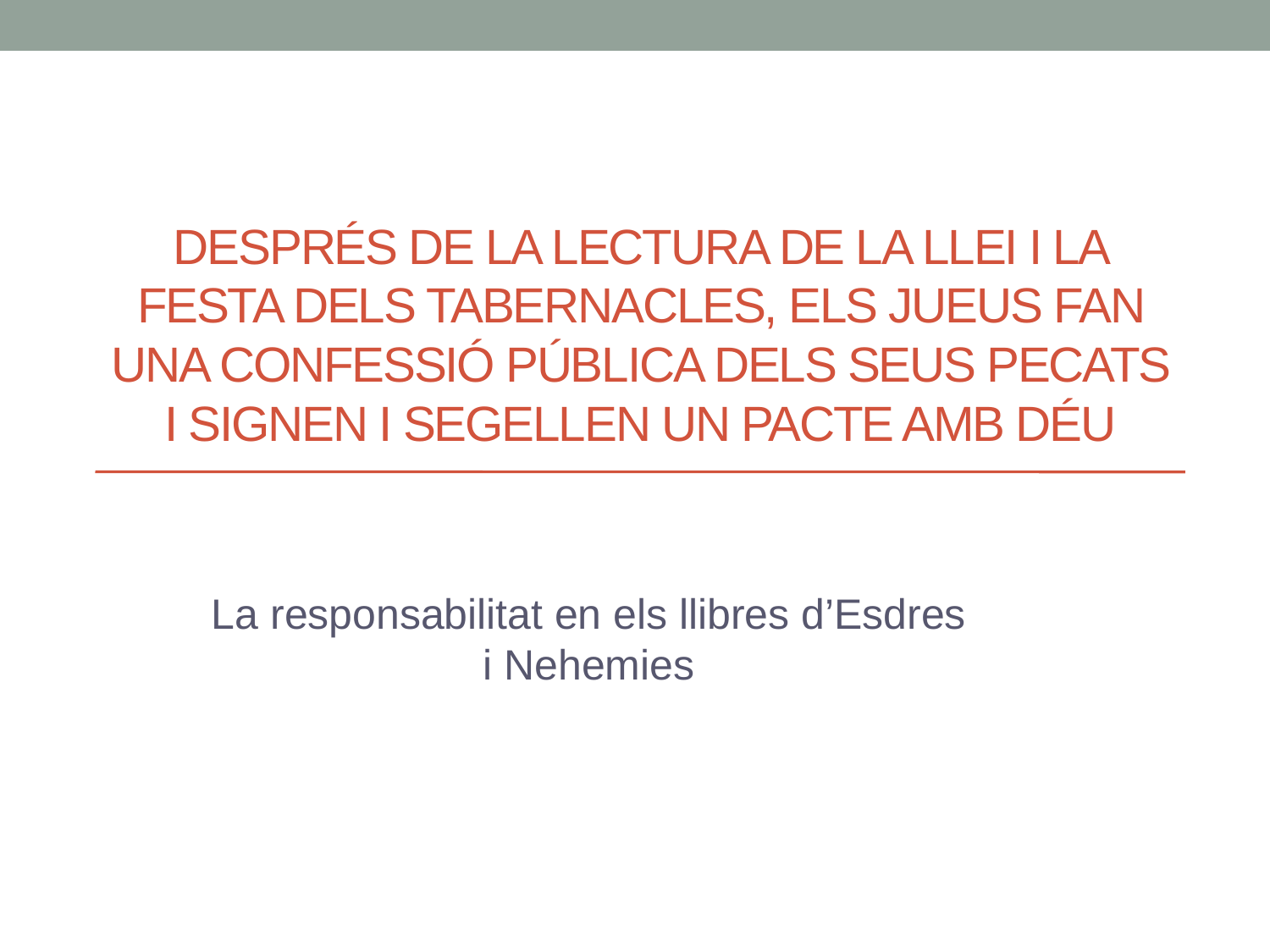

# DESPRÉS DE LA LECTURA DE LA LLEI I LA FESTA DELS TABERNACLES, ELS JUEUS FAN UNA CONFESSIÓ PÚBLICA DELS SEUS PECATS I SIGNEN I SEGELLEN UN PACTE AMB DÉU
La responsabilitat en els llibres d’Esdres i Nehemies